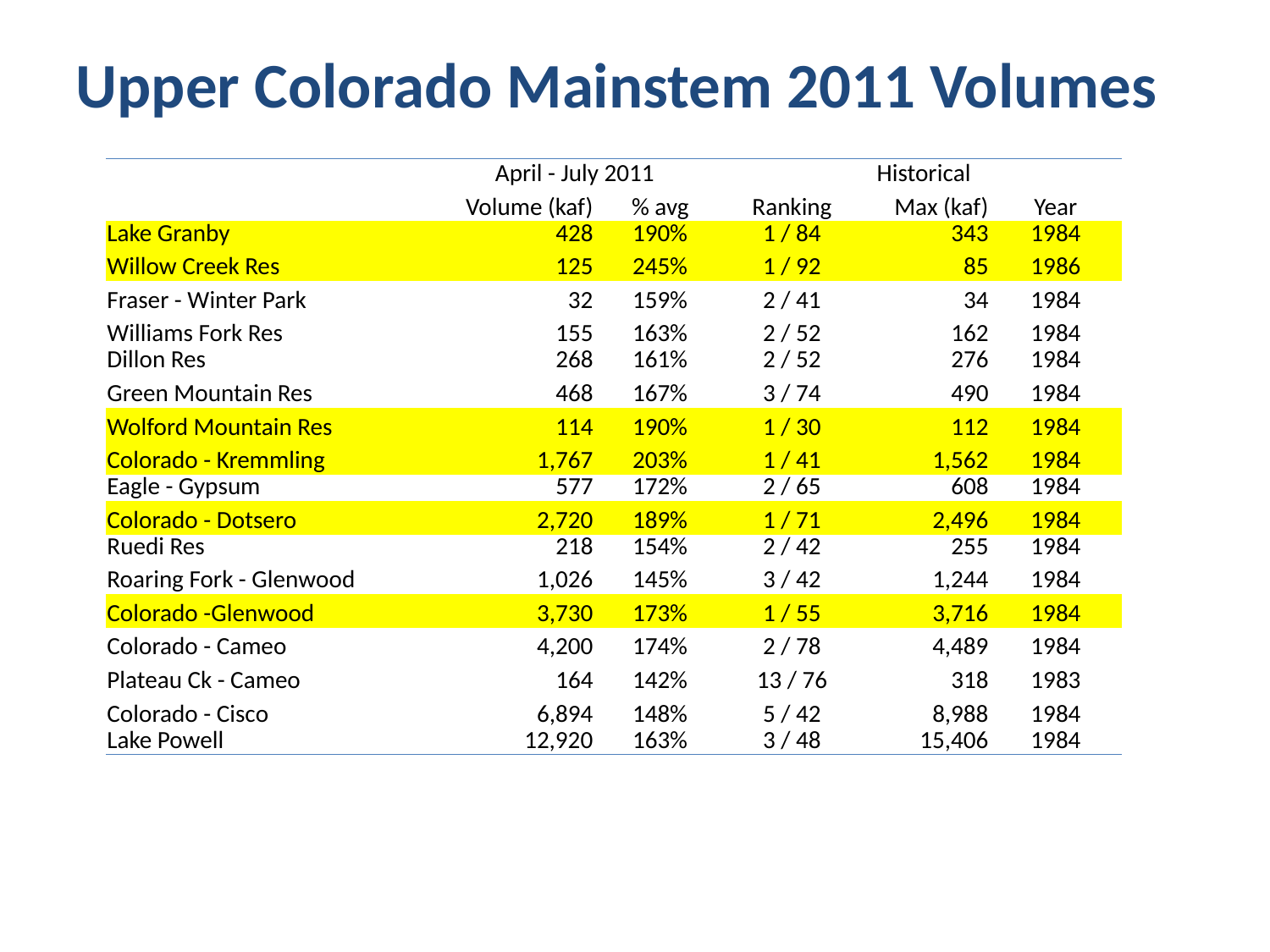

Upper Colorado Mainstem 2011 Volumes
|  | April - July 2011 |  | Historical |  |  |
| --- | --- | --- | --- | --- | --- |
|  | Volume (kaf) | % avg | Ranking | Max (kaf) | Year |
| Lake Granby | 428 | 190% | 1 / 84 | 343 | 1984 |
| Willow Creek Res | 125 | 245% | 1 / 92 | 85 | 1986 |
| Fraser - Winter Park | 32 | 159% | 2 / 41 | 34 | 1984 |
| Williams Fork Res | 155 | 163% | 2 / 52 | 162 | 1984 |
| Dillon Res | 268 | 161% | 2 / 52 | 276 | 1984 |
| Green Mountain Res | 468 | 167% | 3 / 74 | 490 | 1984 |
| Wolford Mountain Res | 114 | 190% | 1 / 30 | 112 | 1984 |
| Colorado - Kremmling | 1,767 | 203% | 1 / 41 | 1,562 | 1984 |
| Eagle - Gypsum | 577 | 172% | 2 / 65 | 608 | 1984 |
| Colorado - Dotsero | 2,720 | 189% | 1 / 71 | 2,496 | 1984 |
| Ruedi Res | 218 | 154% | 2 / 42 | 255 | 1984 |
| Roaring Fork - Glenwood | 1,026 | 145% | 3 / 42 | 1,244 | 1984 |
| Colorado -Glenwood | 3,730 | 173% | 1 / 55 | 3,716 | 1984 |
| Colorado - Cameo | 4,200 | 174% | 2 / 78 | 4,489 | 1984 |
| Plateau Ck - Cameo | 164 | 142% | 13 / 76 | 318 | 1983 |
| Colorado - Cisco | 6,894 | 148% | 5 / 42 | 8,988 | 1984 |
| Lake Powell | 12,920 | 163% | 3 / 48 | 15,406 | 1984 |